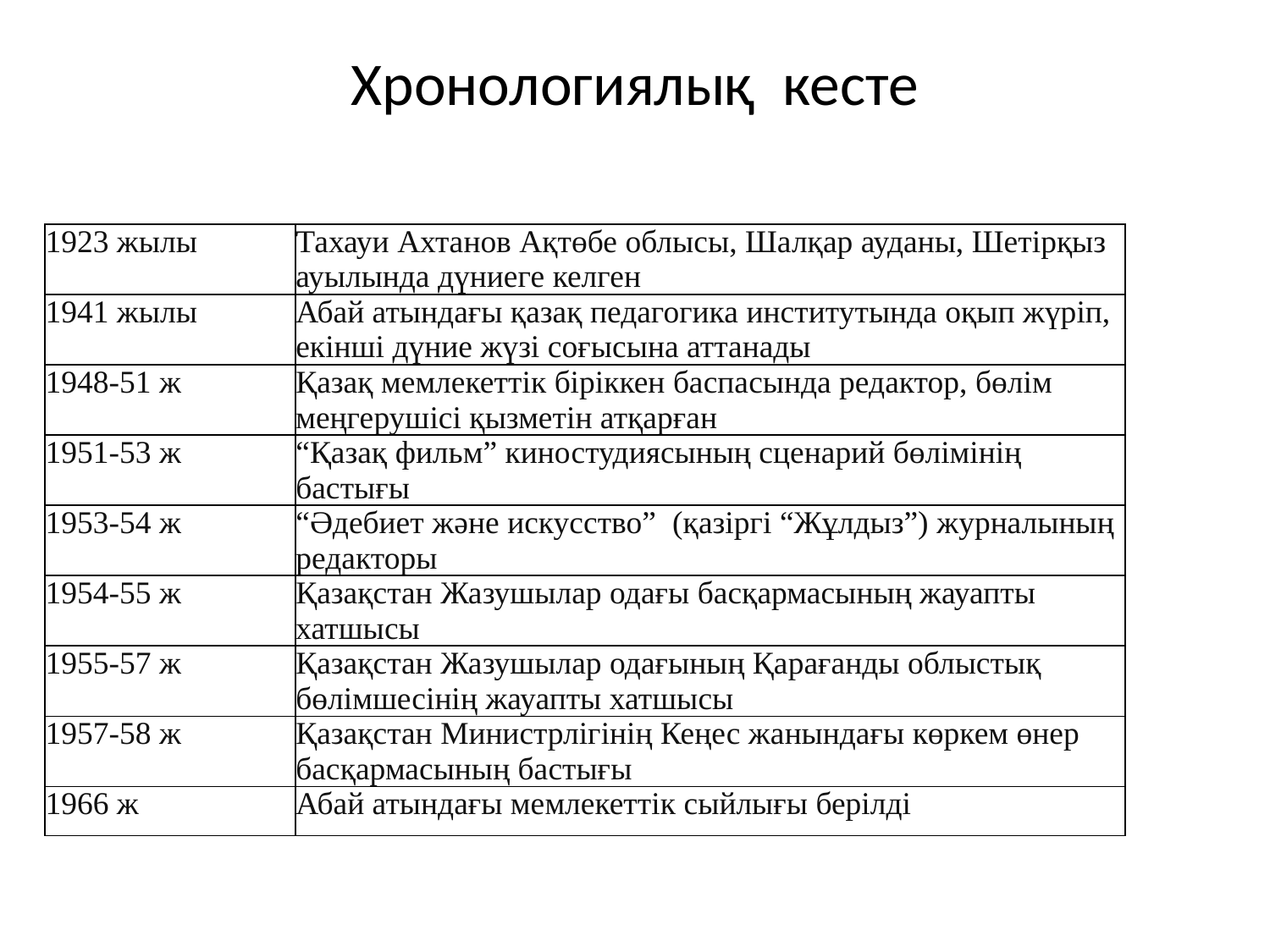

# Хронологиялық  кесте
| 1923 жылы | Тахауи Ахтанов Ақтөбе облысы, Шалқар ауданы, Шетірқыз ауылында дүниеге келген |
| --- | --- |
| 1941 жылы | Абай атындағы қазақ педагогика институтында оқып жүріп, екінші дүние жүзі соғысына аттанады |
| 1948-51 ж | Қазақ мемлекеттік біріккен баспасында редактор, бөлім меңгерушісі қызметін атқарған |
| 1951-53 ж | “Қазақ фильм” киностудиясының сценарий бөлімінің бастығы |
| 1953-54 ж | “Әдебиет және искусство”  (қазіргі “Жұлдыз”) журналының редакторы |
| 1954-55 ж | Қазақстан Жазушылар одағы басқармасының жауапты хатшысы |
| 1955-57 ж | Қазақстан Жазушылар одағының Қарағанды облыстық бөлімшесінің жауапты хатшысы |
| 1957-58 ж | Қазақстан Министрлігінің Кеңес жанындағы көркем өнер басқармасының бастығы |
| 1966 ж | Абай атындағы мемлекеттік сыйлығы берілді |